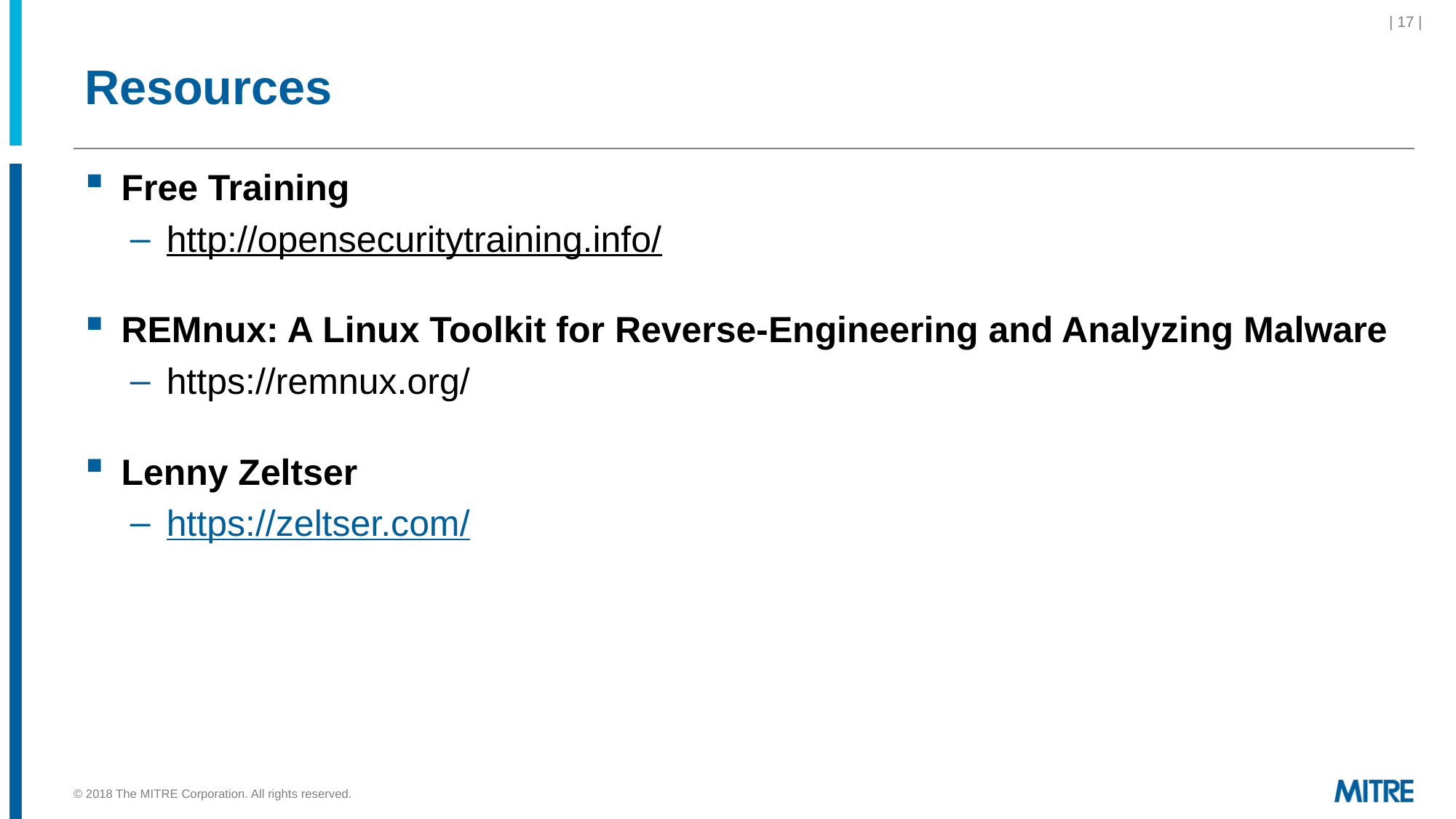

| 17 |
# Resources
Free Training
http://opensecuritytraining.info/
REMnux: A Linux Toolkit for Reverse-Engineering and Analyzing Malware
https://remnux.org/
Lenny Zeltser
https://zeltser.com/

© 2018 The MITRE Corporation. All rights reserved.